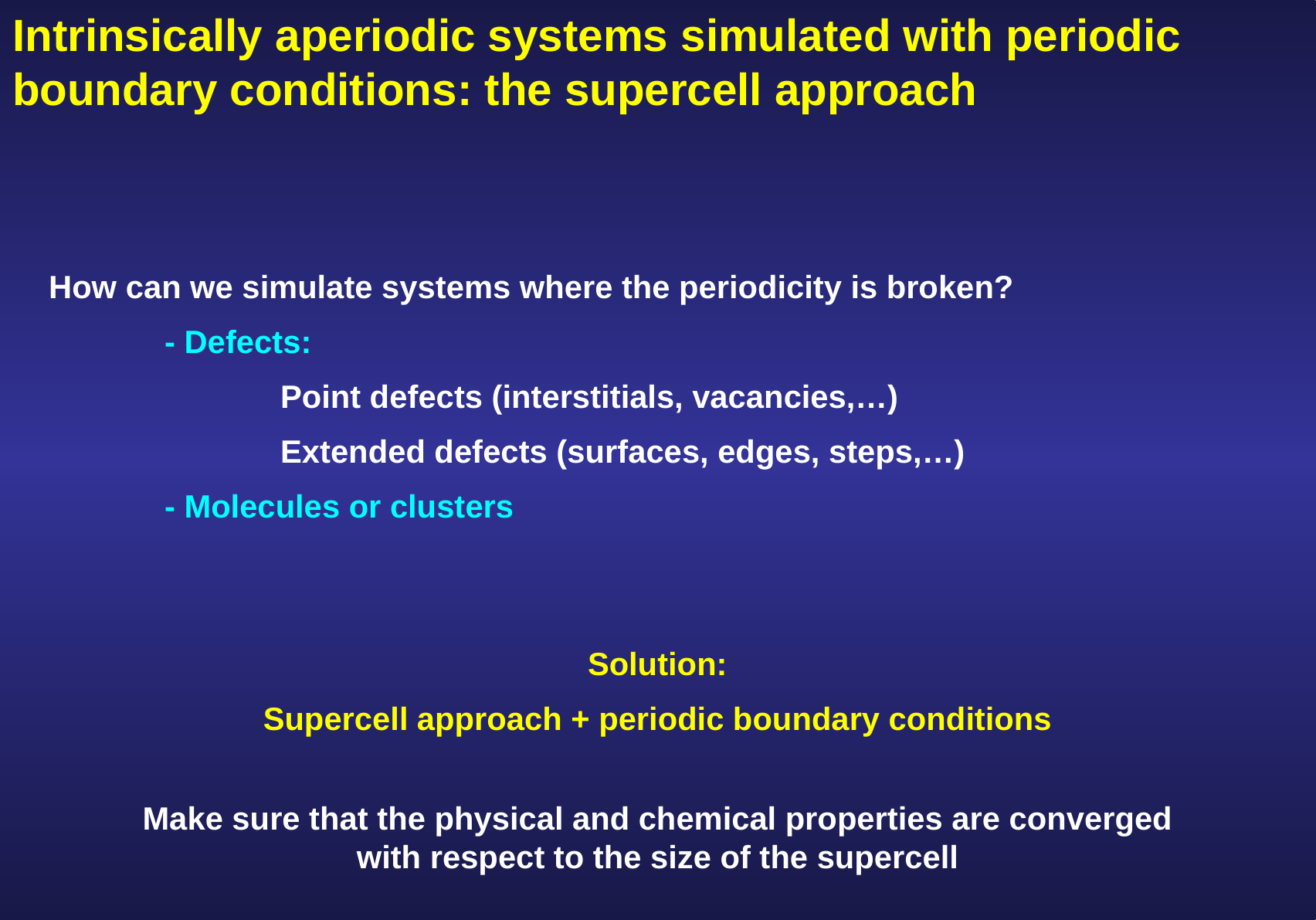

Intrinsically aperiodic systems simulated with periodic boundary conditions: the supercell approach
How can we simulate systems where the periodicity is broken?
	- Defects:
		Point defects (interstitials, vacancies,…)
		Extended defects (surfaces, edges, steps,…)
	- Molecules or clusters
Solution:
Supercell approach + periodic boundary conditions
Make sure that the physical and chemical properties are converged with respect to the size of the supercell